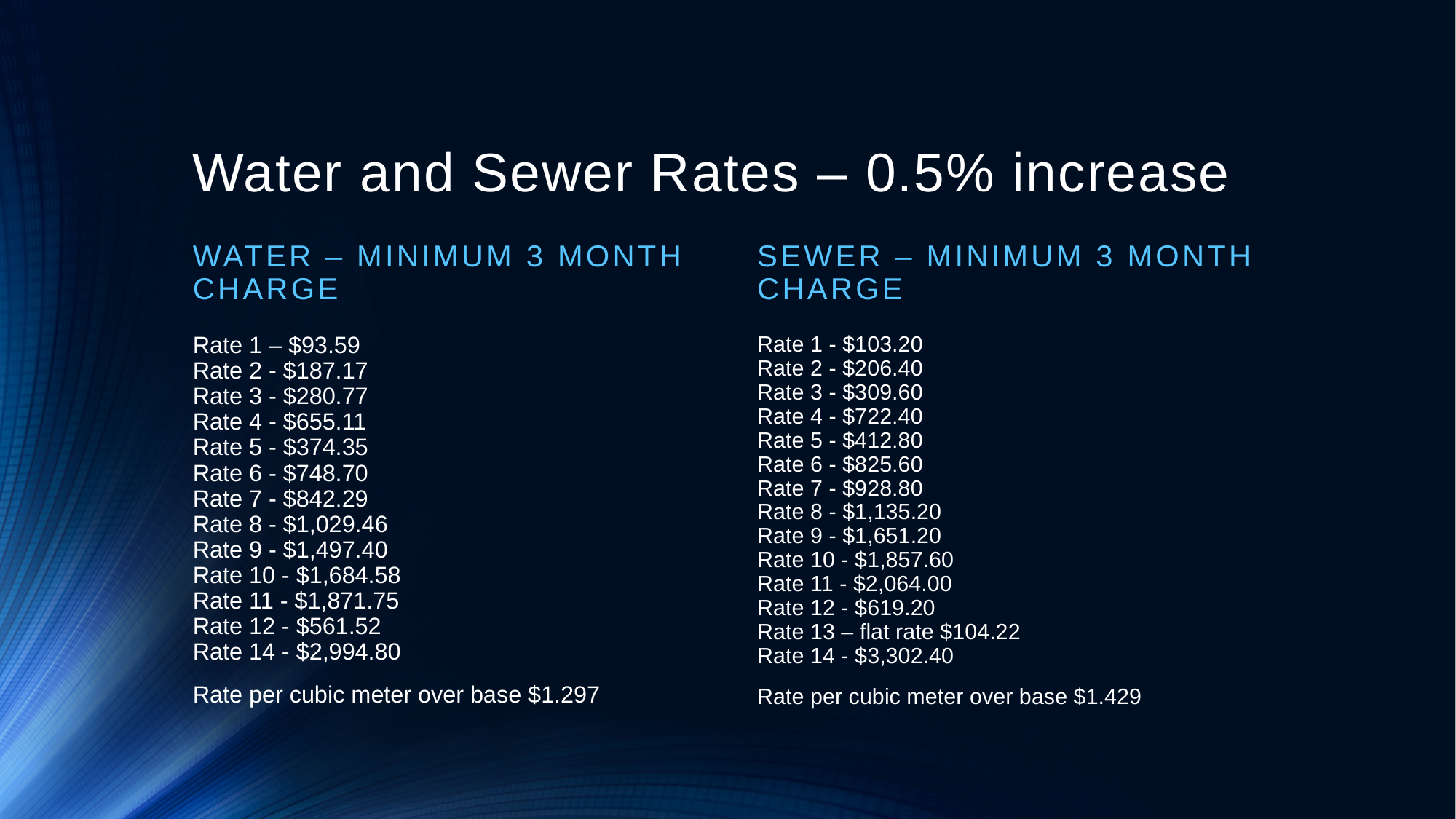

# Water and Sewer Rates – 0.5% increase
Water – minimum 3 month charge
Sewer – Minimum 3 Month Charge
Rate 1 – $93.59
Rate 2 - $187.17
Rate 3 - $280.77
Rate 4 - $655.11
Rate 5 - $374.35
Rate 6 - $748.70
Rate 7 - $842.29
Rate 8 - $1,029.46
Rate 9 - $1,497.40
Rate 10 - $1,684.58
Rate 11 - $1,871.75
Rate 12 - $561.52
Rate 14 - $2,994.80
Rate per cubic meter over base $1.297
Rate 1 - $103.20
Rate 2 - $206.40
Rate 3 - $309.60
Rate 4 - $722.40
Rate 5 - $412.80
Rate 6 - $825.60
Rate 7 - $928.80
Rate 8 - $1,135.20
Rate 9 - $1,651.20
Rate 10 - $1,857.60
Rate 11 - $2,064.00
Rate 12 - $619.20
Rate 13 – flat rate $104.22
Rate 14 - $3,302.40
Rate per cubic meter over base $1.429